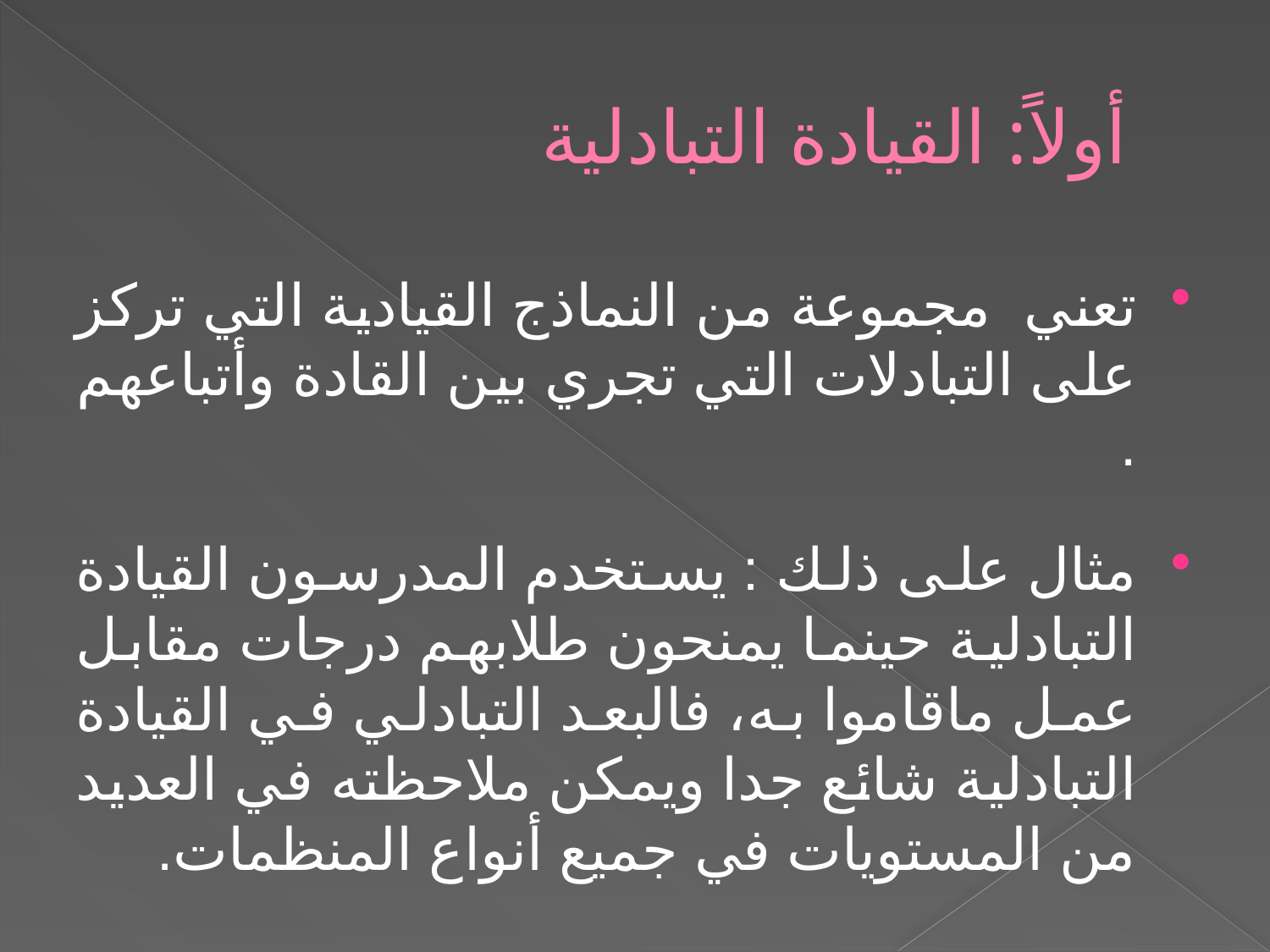

# أولاً: القيادة التبادلية
تعني  مجموعة من النماذج القيادية التي تركز على التبادلات التي تجري بين القادة وأتباعهم .

مثال على ذلك : يستخدم المدرسون القيادة التبادلية حينما يمنحون طلابهم درجات مقابل عمل ماقاموا به، فالبعد التبادلي في القيادة التبادلية شائع جدا ويمكن ملاحظته في العديد من المستويات في جميع أنواع المنظمات.